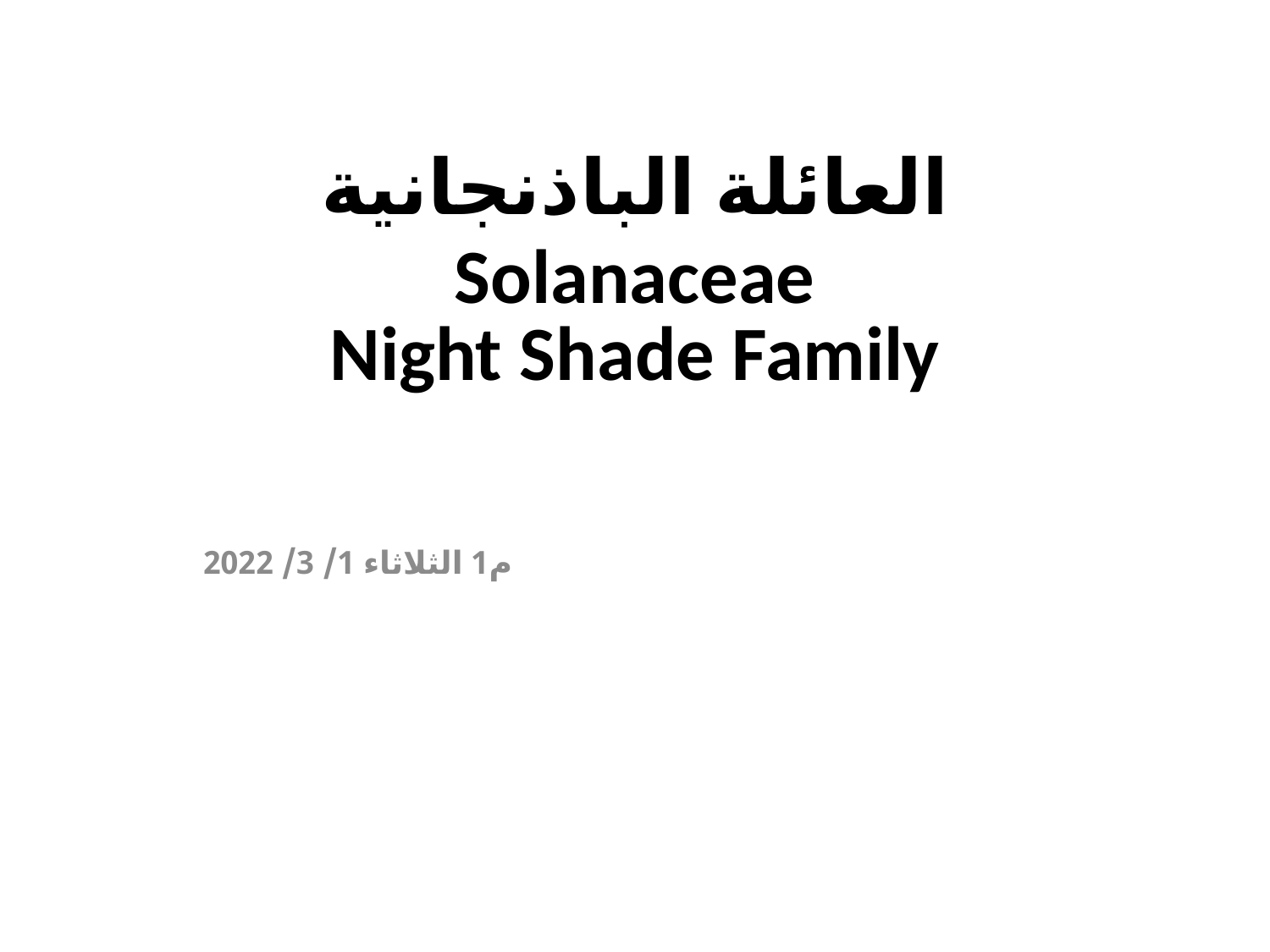

# العائلة الباذنجانية Solanaceae Night Shade Family
م1 الثلاثاء 1/ 3/ 2022